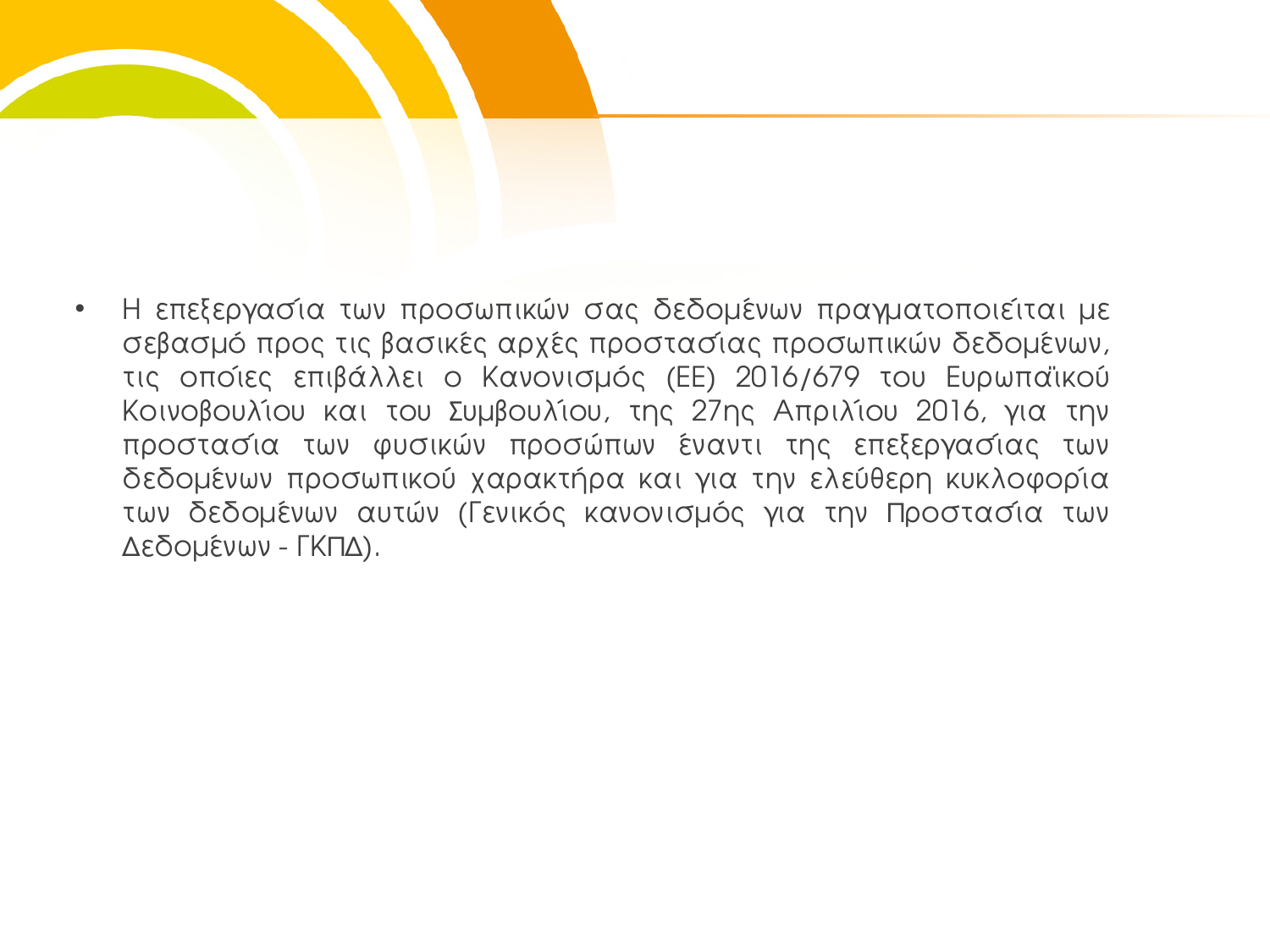

#
Η επεξεργασία των προσωπικών σας δεδομένων πραγματοποιείται με σεβασμό προς τις βασικές αρχές προστασίας προσωπικών δεδομένων, τις οποίες επιβάλλει ο Κανονισμός (ΕΕ) 2016/679 του Ευρωπαϊκού Κοινοβουλίου και του Συμβουλίου, της 27ης Απριλίου 2016, για την προστασία των φυσικών προσώπων έναντι της επεξεργασίας των δεδομένων προσωπικού χαρακτήρα και για την ελεύθερη κυκλοφορία των δεδομένων αυτών (Γενικός κανονισμός για την Προστασία των Δεδομένων - ΓΚΠΔ).